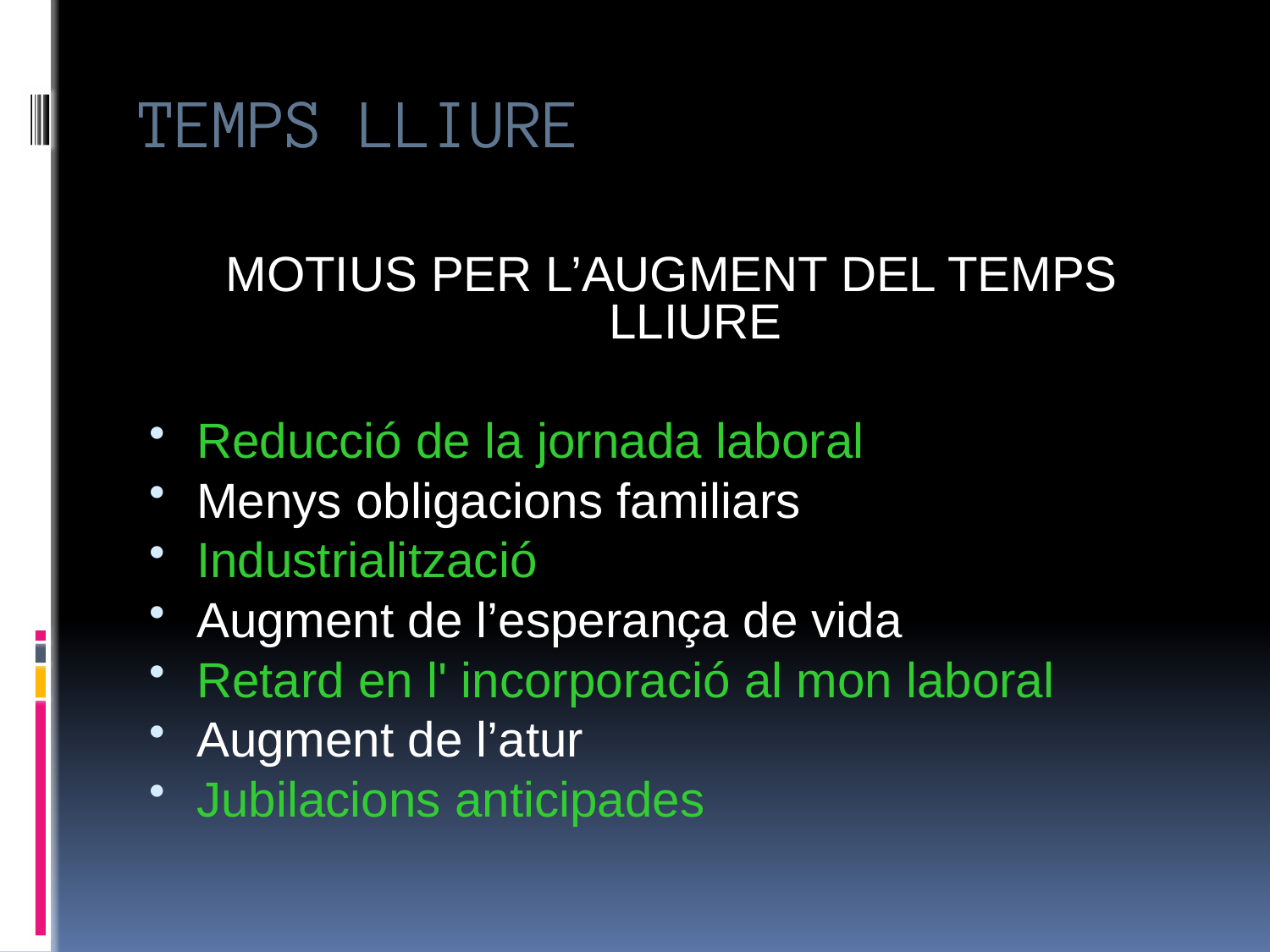

# TEMPS LLIURE
MOTIUS PER L’AUGMENT DEL TEMPS LLIURE

Reducció de la jornada laboral
Menys obligacions familiars
Industrialització
Augment de l’esperança de vida
Retard en l' incorporació al mon laboral
Augment de l’atur
Jubilacions anticipades